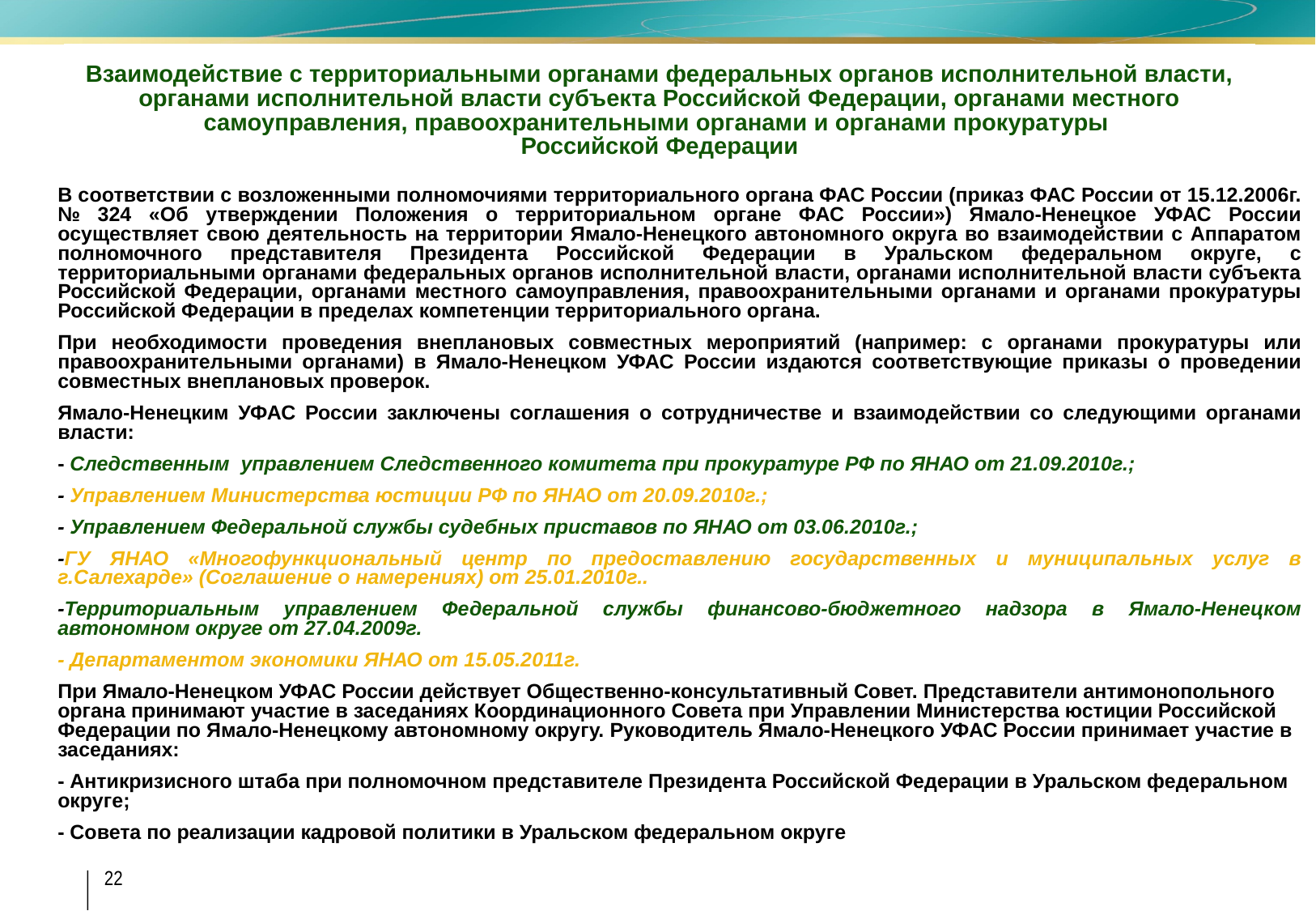

# Взаимодействие с территориальными органами федеральных органов исполнительной власти, органами исполнительной власти субъекта Российской Федерации, органами местного самоуправления, правоохранительными органами и органами прокуратуры Российской Федерации
В соответствии с возложенными полномочиями территориального органа ФАС России (приказ ФАС России от 15.12.2006г. № 324 «Об утверждении Положения о территориальном органе ФАС России») Ямало-Ненецкое УФАС России осуществляет свою деятельность на территории Ямало-Ненецкого автономного округа во взаимодействии с Аппаратом полномочного представителя Президента Российской Федерации в Уральском федеральном округе, с территориальными органами федеральных органов исполнительной власти, органами исполнительной власти субъекта Российской Федерации, органами местного самоуправления, правоохранительными органами и органами прокуратуры Российской Федерации в пределах компетенции территориального органа.
При необходимости проведения внеплановых совместных мероприятий (например: с органами прокуратуры или правоохранительными органами) в Ямало-Ненецком УФАС России издаются соответствующие приказы о проведении совместных внеплановых проверок.
Ямало-Ненецким УФАС России заключены соглашения о сотрудничестве и взаимодействии со следующими органами власти:
- Следственным  управлением Следственного комитета при прокуратуре РФ по ЯНАО от 21.09.2010г.;
- Управлением Министерства юстиции РФ по ЯНАО от 20.09.2010г.;
- Управлением Федеральной службы судебных приставов по ЯНАО от 03.06.2010г.;
-ГУ ЯНАО «Многофункциональный центр по предоставлению государственных и муниципальных услуг в г.Салехарде» (Соглашение о намерениях) от 25.01.2010г..
-Территориальным управлением Федеральной службы финансово-бюджетного надзора в Ямало-Ненецком автономном округе от 27.04.2009г.
- Департаментом экономики ЯНАО от 15.05.2011г.
При Ямало-Ненецком УФАС России действует Общественно-консультативный Совет. Представители антимонопольного органа принимают участие в заседаниях Координационного Совета при Управлении Министерства юстиции Российской Федерации по Ямало-Ненецкому автономному округу. Руководитель Ямало-Ненецкого УФАС России принимает участие в заседаниях:
- Антикризисного штаба при полномочном представителе Президента Российской Федерации в Уральском федеральном округе;
- Совета по реализации кадровой политики в Уральском федеральном округе
22